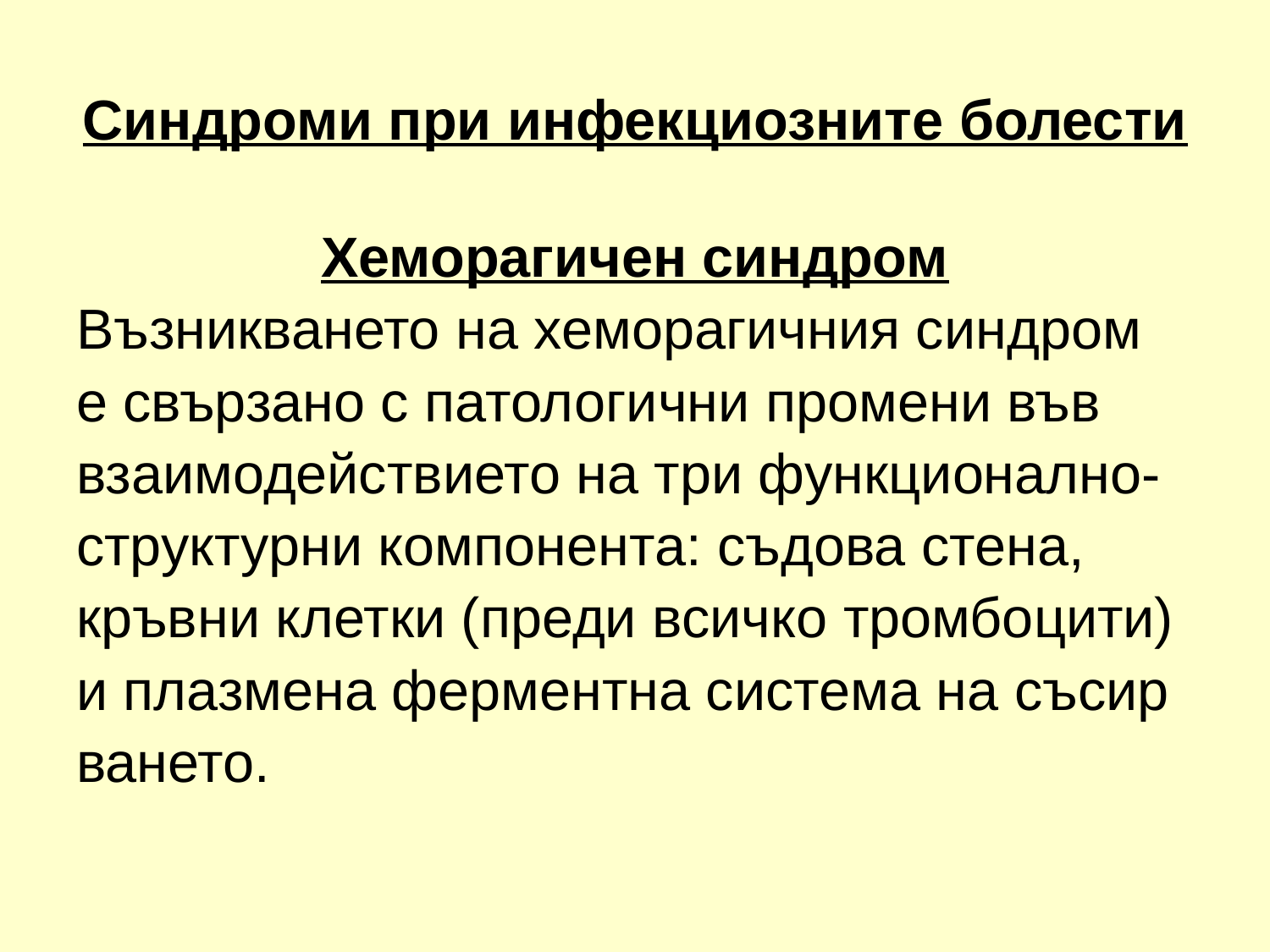

# Синдроми при инфекциозните болести
Хеморагичен синдром
Възникването на хеморагичния синдром
е свързано с патологични промени във
взаимодействието на три функционално-
структурни компонента: съдова стена,
кръвни клетки (преди всичко тромбоцити)
и плазмена ферментна система на съсир
ването.